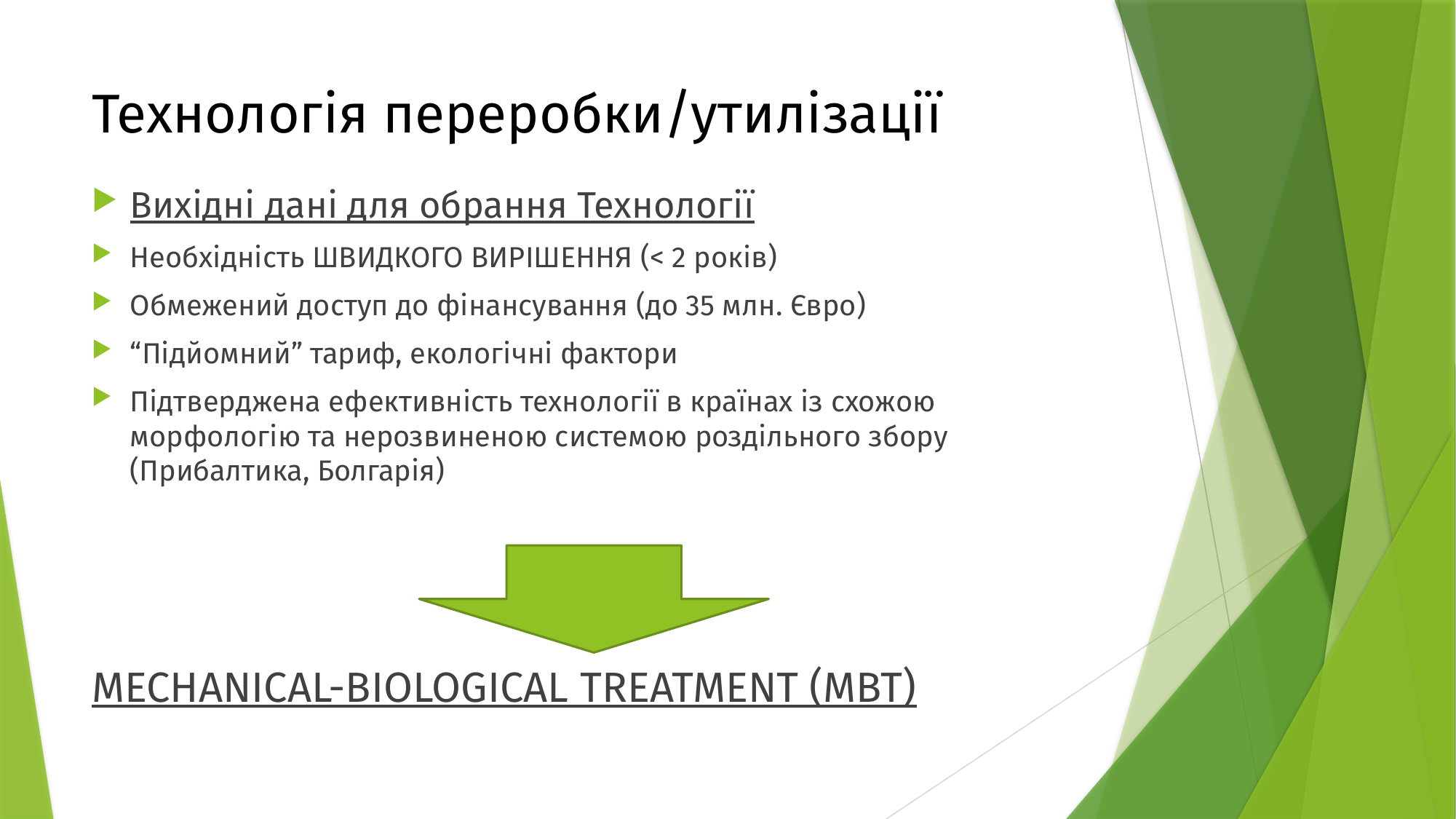

# Технологія переробки/утилізації
Вихідні дані для обрання Технології
Необхідність ШВИДКОГО ВИРІШЕННЯ (< 2 років)
Обмежений доступ до фінансування (до 35 млн. Євро)
“Підйомний” тариф, екологічні фактори
Підтверджена ефективність технології в країнах із схожою морфологію та нерозвиненою системою роздільного збору (Прибалтика, Болгарія)

MECHANICAL-BIOLOGICAL TREATMENT (MBT)